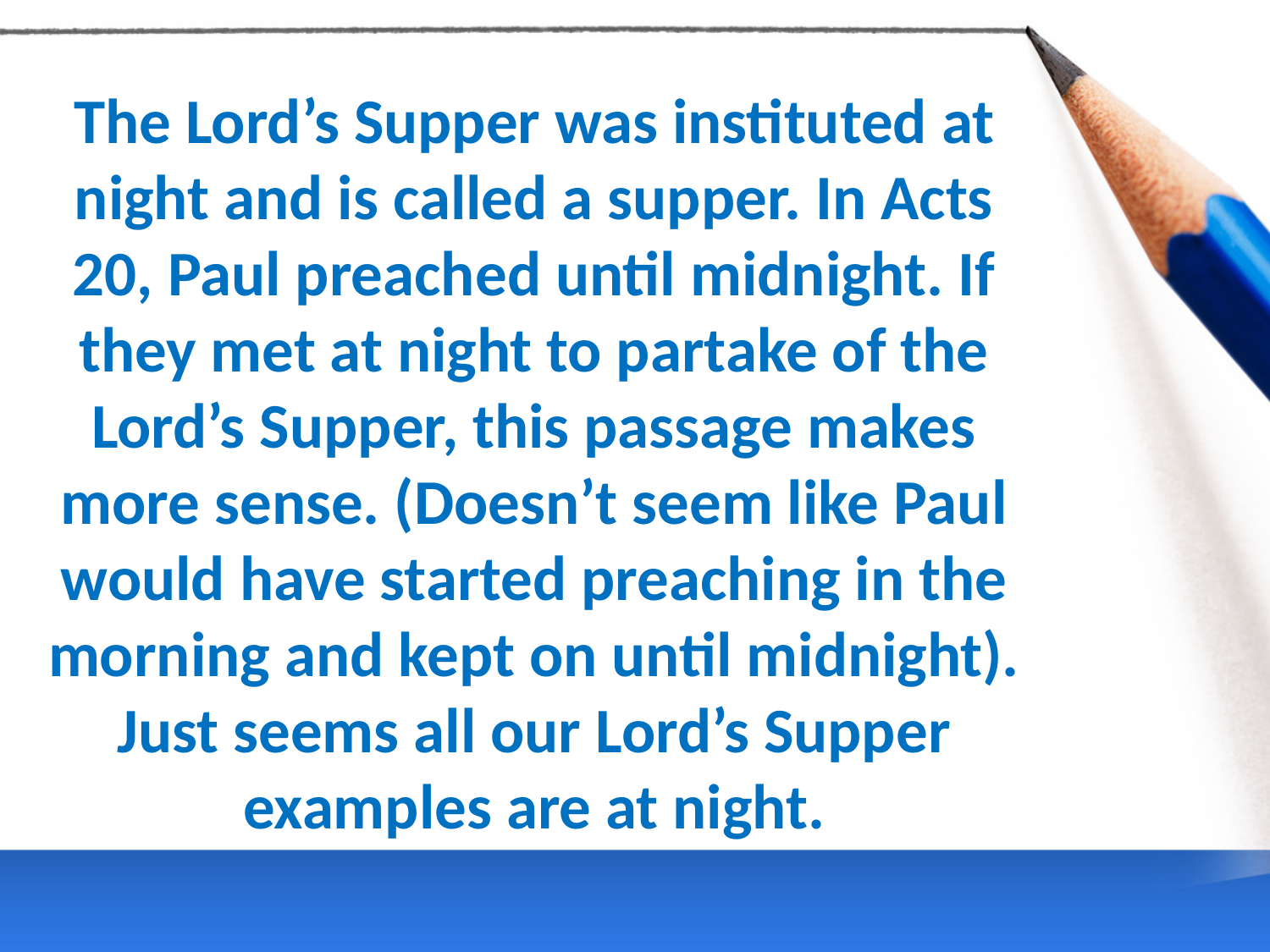

The Lord’s Supper was instituted at night and is called a supper. In Acts 20, Paul preached until midnight. If they met at night to partake of the Lord’s Supper, this passage makes more sense. (Doesn’t seem like Paul would have started preaching in the morning and kept on until midnight). Just seems all our Lord’s Supper examples are at night.